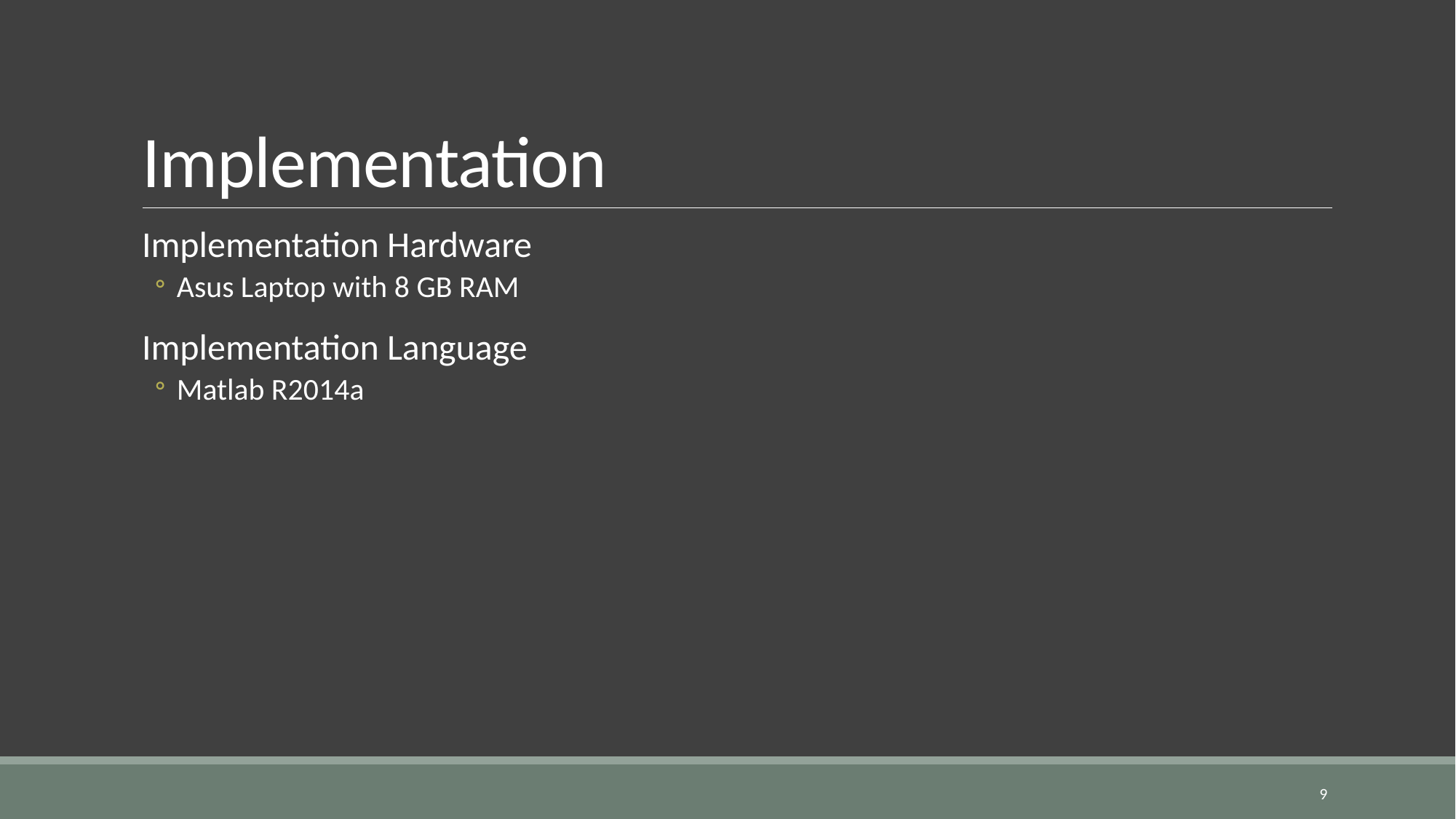

# Implementation
Implementation Hardware
Asus Laptop with 8 GB RAM
Implementation Language
Matlab R2014a
9